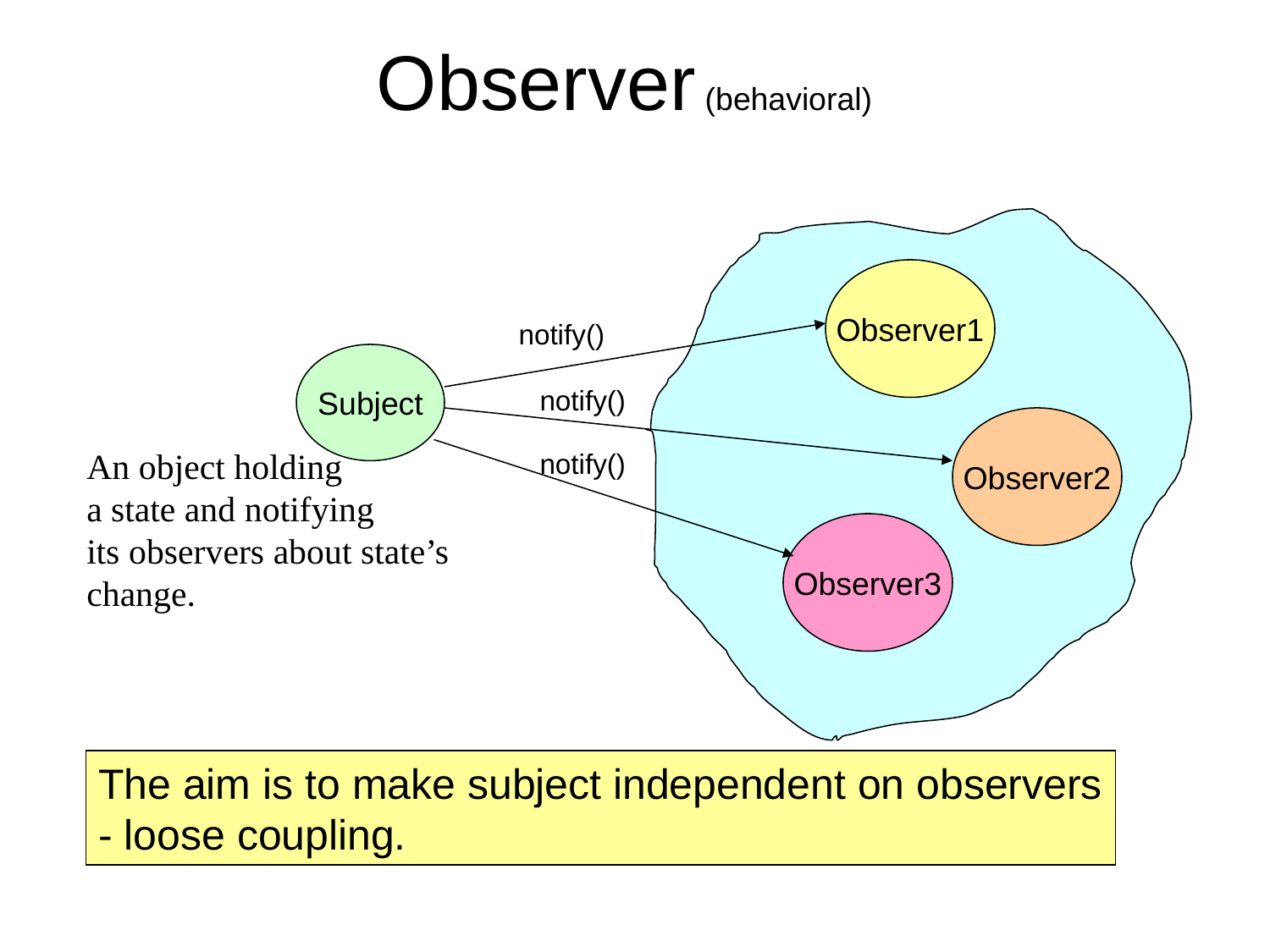

# Observer (behavioral)

Observer1
notify()

Subject
notify()

Observer2
An object holding
a state and notifying
its observers about state’s
change.

notify()
Observer3
The aim is to make subject independent on observers
- loose coupling.